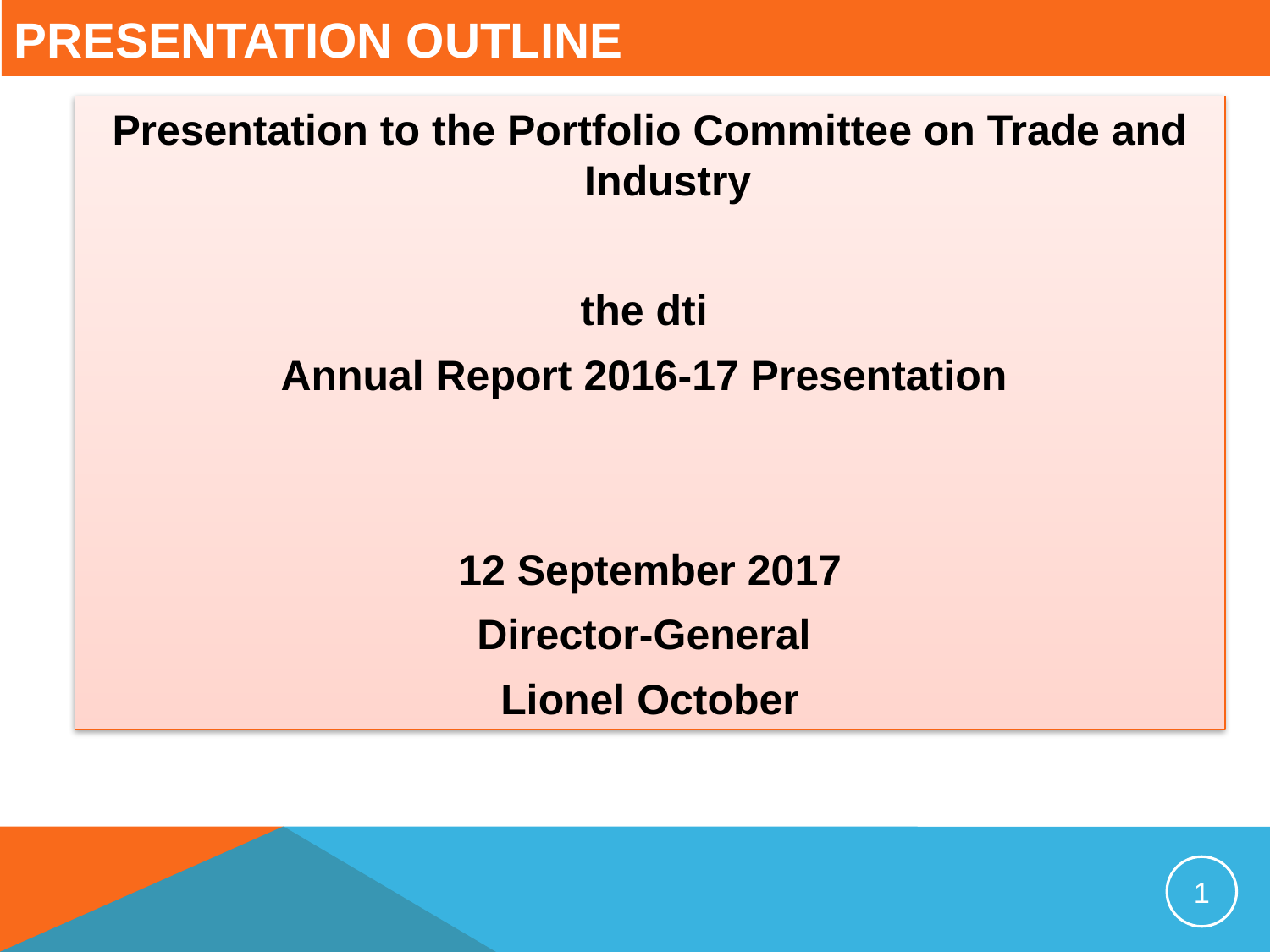

# Presentation Outline
Presentation to the Portfolio Committee on Trade and Industry

the dti
Annual Report 2016-17 Presentation

12 September 2017
Director-General
Lionel October
1